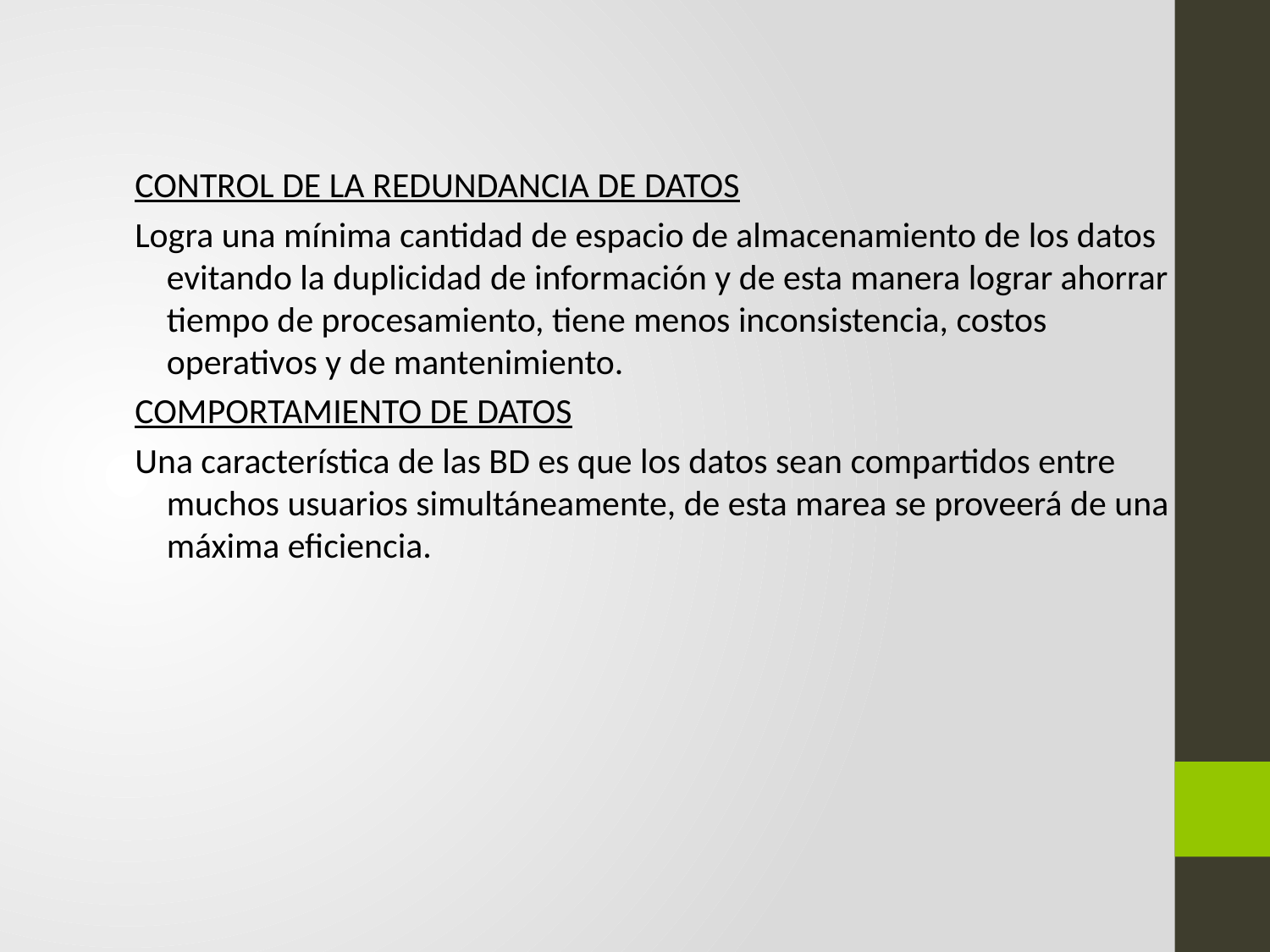

CONTROL DE LA REDUNDANCIA DE DATOS
Logra una mínima cantidad de espacio de almacenamiento de los datos evitando la duplicidad de información y de esta manera lograr ahorrar tiempo de procesamiento, tiene menos inconsistencia, costos operativos y de mantenimiento.
COMPORTAMIENTO DE DATOS
Una característica de las BD es que los datos sean compartidos entre muchos usuarios simultáneamente, de esta marea se proveerá de una máxima eficiencia.